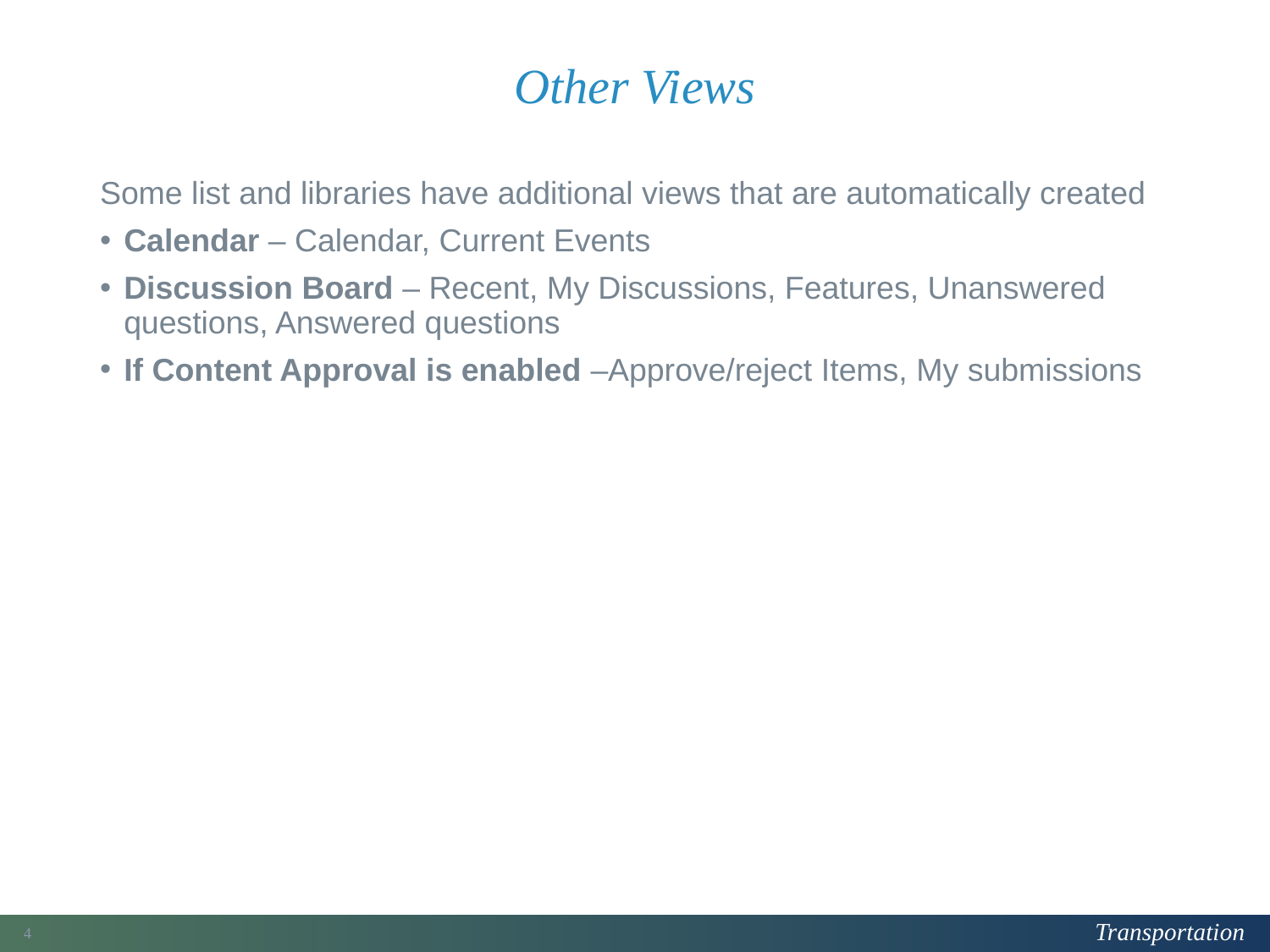

# Other Views
Some list and libraries have additional views that are automatically created
Calendar – Calendar, Current Events
Discussion Board – Recent, My Discussions, Features, Unanswered questions, Answered questions
If Content Approval is enabled –Approve/reject Items, My submissions
4